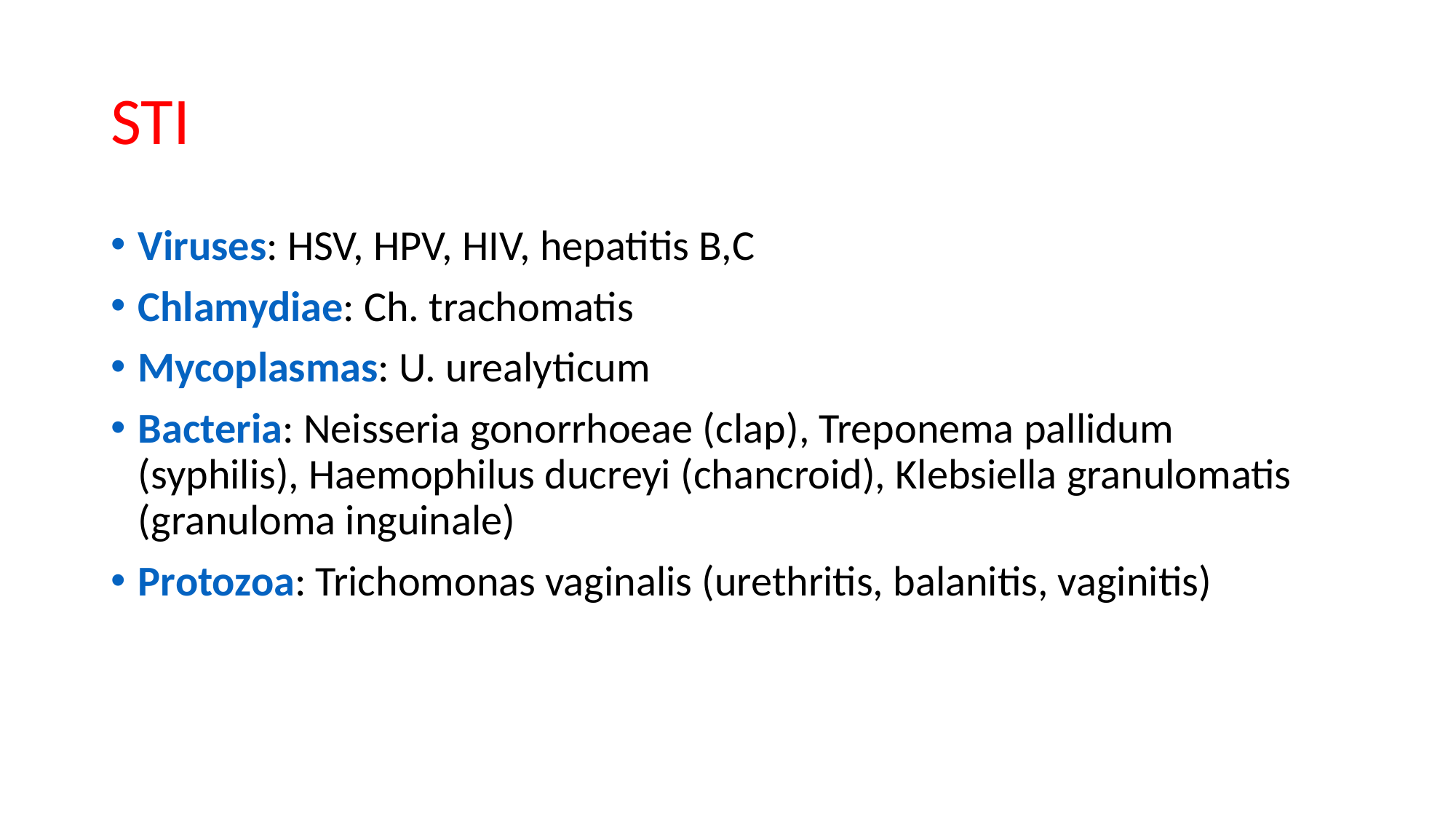

# STI
Viruses: HSV, HPV, HIV, hepatitis B,C
Chlamydiae: Ch. trachomatis
Mycoplasmas: U. urealyticum
Bacteria: Neisseria gonorrhoeae (clap), Treponema pallidum (syphilis), Haemophilus ducreyi (chancroid), Klebsiella granulomatis (granuloma inguinale)
Protozoa: Trichomonas vaginalis (urethritis, balanitis, vaginitis)